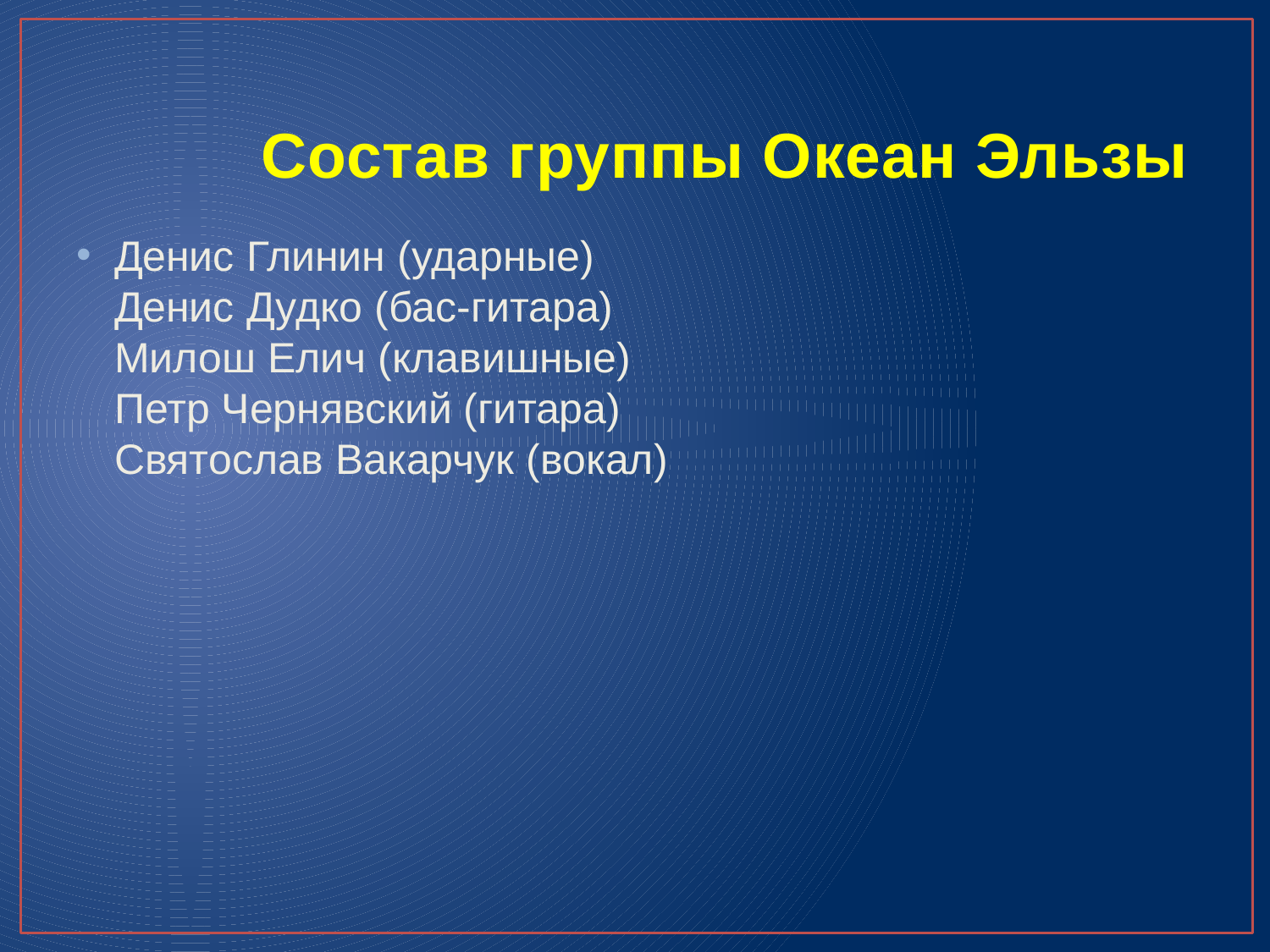

# Состав группы Океан Эльзы
Денис Глинин (ударные)
Денис Дудко (бас-гитара)
Милош Елич (клавишные)
Петр Чернявский (гитара)
Святослав Вакарчук (вокал)